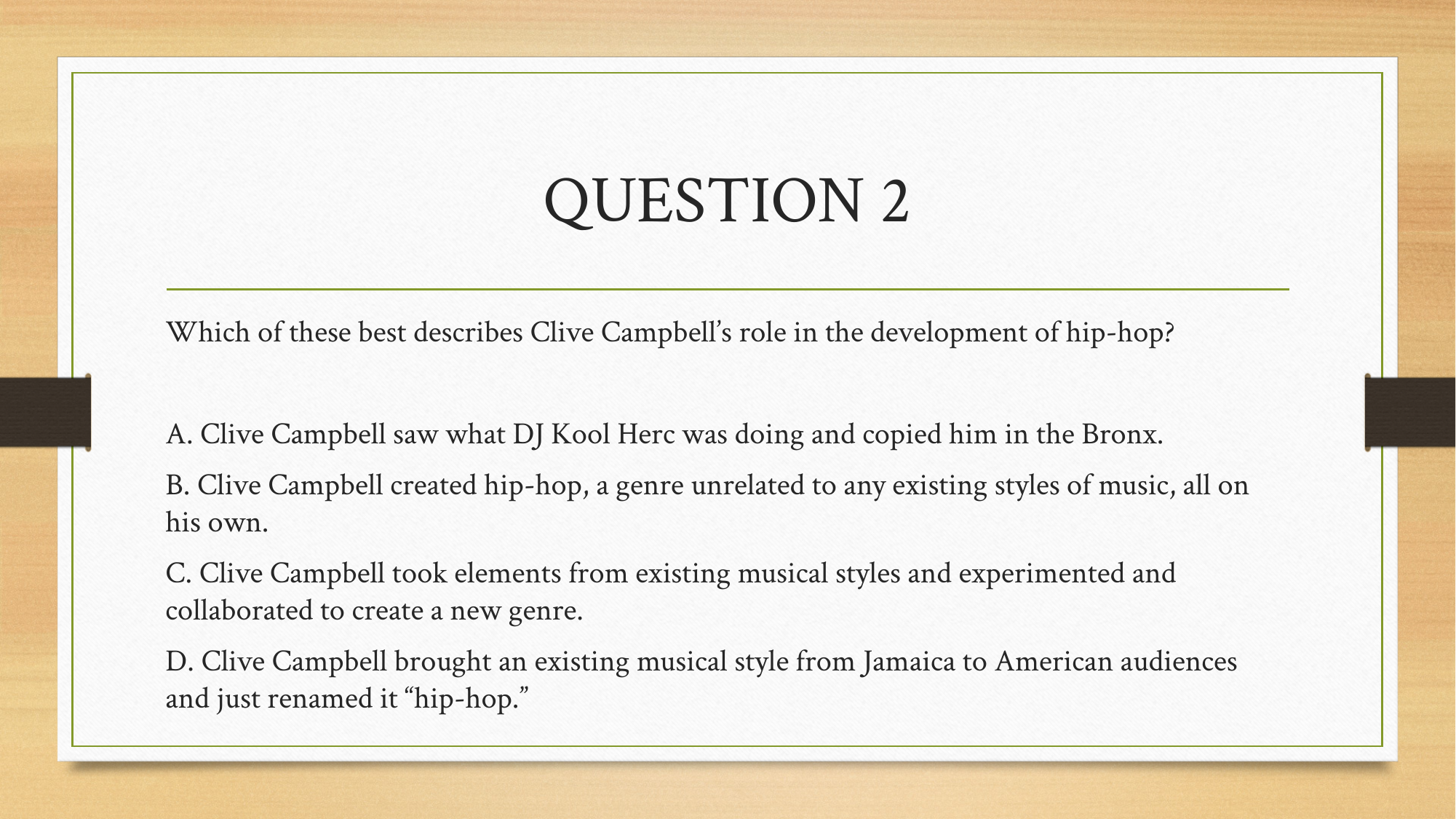

# QUESTION 2
Which of these best describes Clive Campbell’s role in the development of hip-hop?

A. Clive Campbell saw what DJ Kool Herc was doing and copied him in the Bronx.
B. Clive Campbell created hip-hop, a genre unrelated to any existing styles of music, all on his own.
C. Clive Campbell took elements from existing musical styles and experimented and collaborated to create a new genre.
D. Clive Campbell brought an existing musical style from Jamaica to American audiences and just renamed it “hip-hop.”